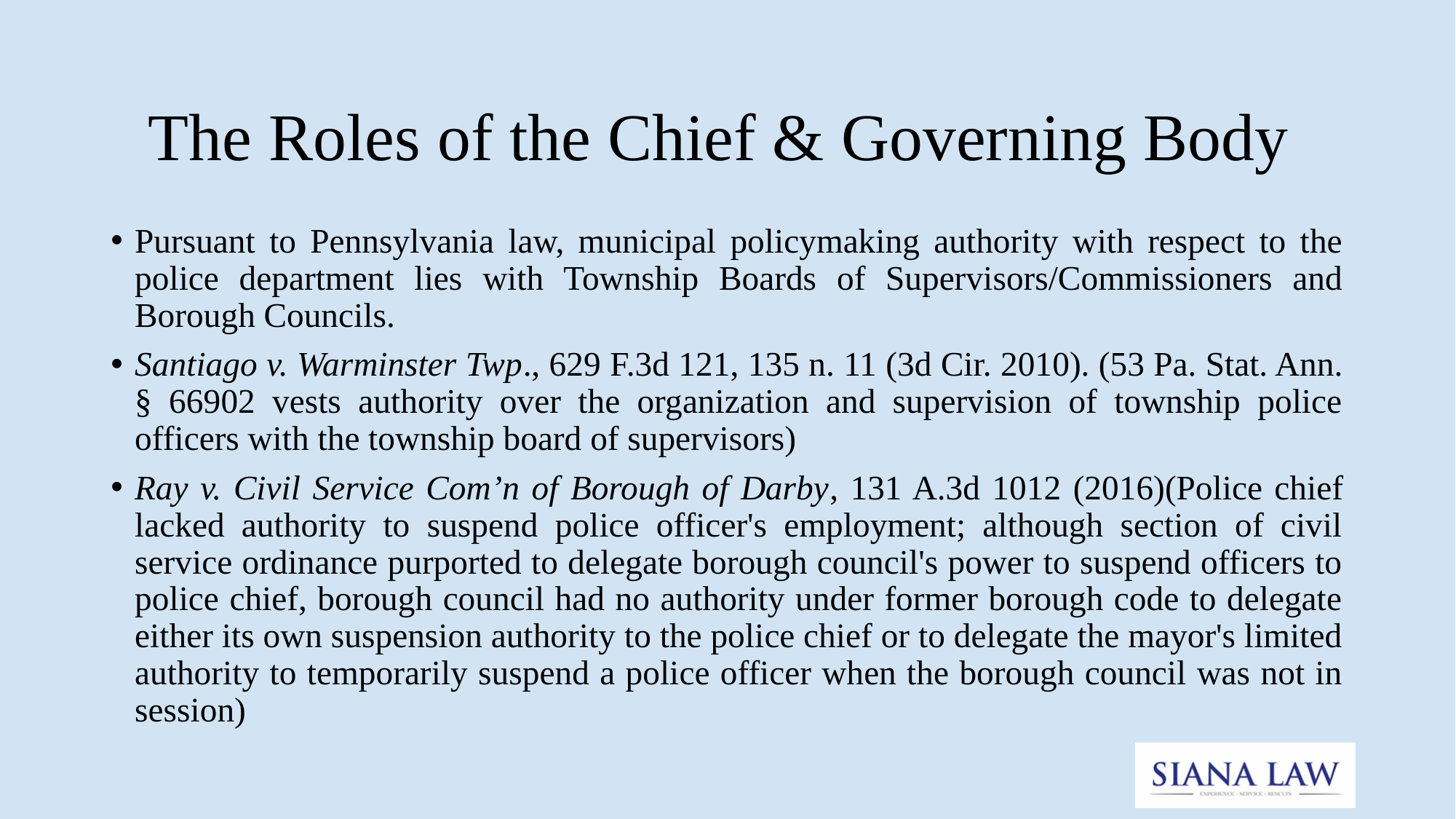

# The Roles of the Chief & Governing Body
Pursuant to Pennsylvania law, municipal policymaking authority with respect to the police department lies with Township Boards of Supervisors/Commissioners and Borough Councils.
Santiago v. Warminster Twp., 629 F.3d 121, 135 n. 11 (3d Cir. 2010). (53 Pa. Stat. Ann. § 66902 vests authority over the organization and supervision of township police officers with the township board of supervisors)
Ray v. Civil Service Com’n of Borough of Darby, 131 A.3d 1012 (2016)(Police chief lacked authority to suspend police officer's employment; although section of civil service ordinance purported to delegate borough council's power to suspend officers to police chief, borough council had no authority under former borough code to delegate either its own suspension authority to the police chief or to delegate the mayor's limited authority to temporarily suspend a police officer when the borough council was not in session)